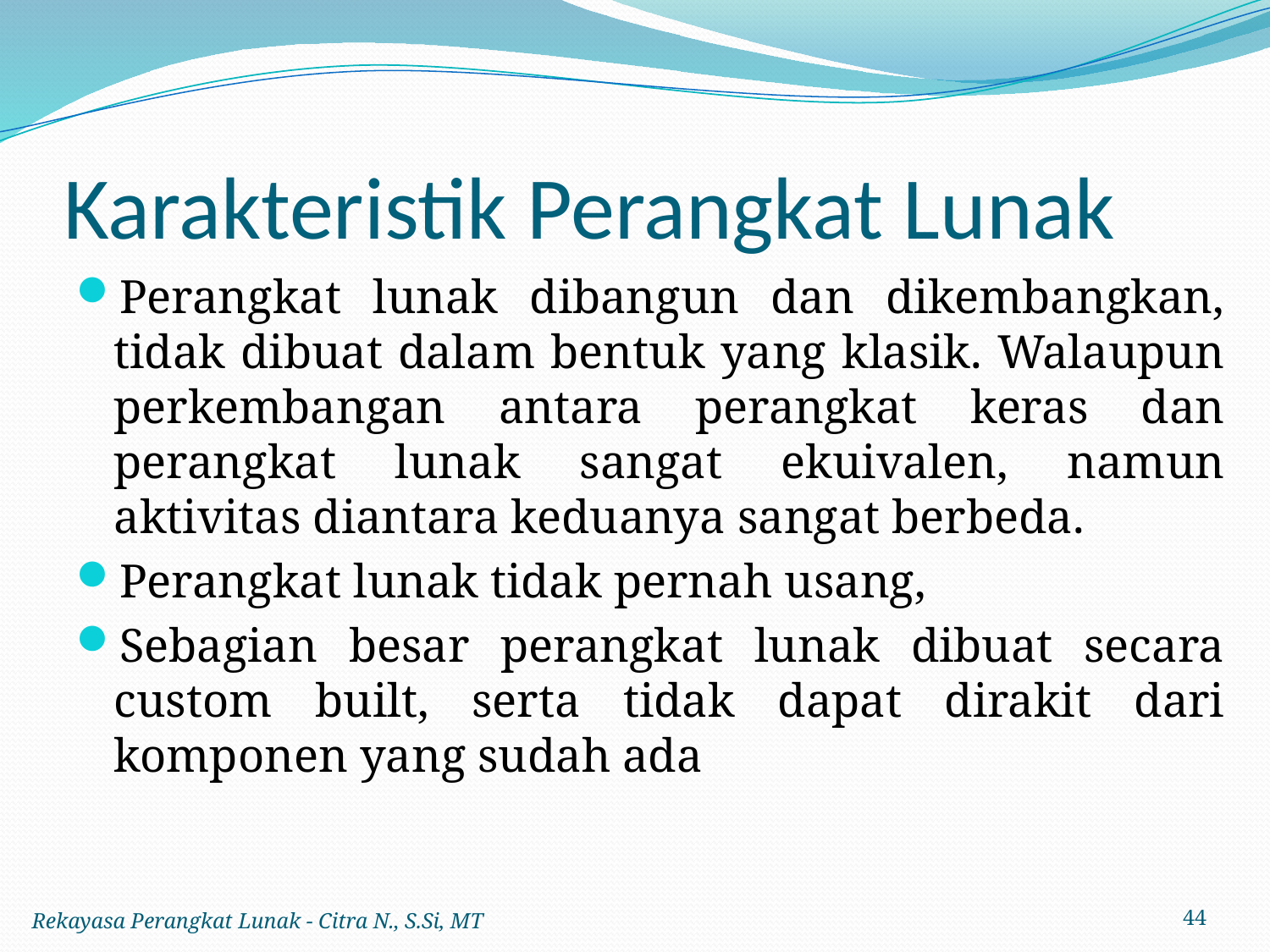

# Karakteristik Perangkat Lunak
Perangkat lunak dibangun dan dikembangkan, tidak dibuat dalam bentuk yang klasik. Walaupun perkembangan antara perangkat keras dan perangkat lunak sangat ekuivalen, namun aktivitas diantara keduanya sangat berbeda.
Perangkat lunak tidak pernah usang,
Sebagian besar perangkat lunak dibuat secara custom built, serta tidak dapat dirakit dari komponen yang sudah ada

Rekayasa Perangkat Lunak - Citra N., S.Si, MT
44